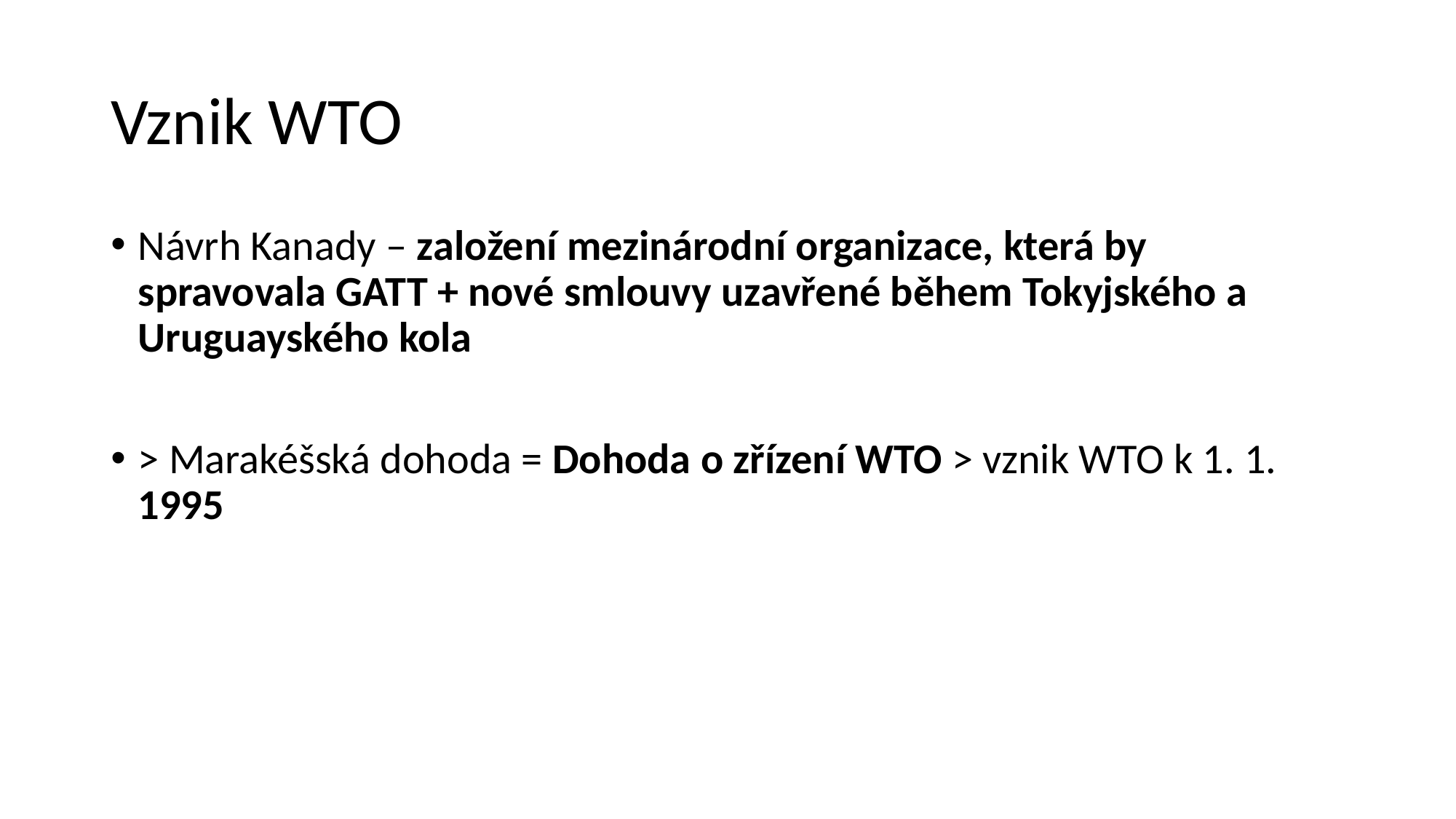

# Vznik WTO
Návrh Kanady – založení mezinárodní organizace, která by spravovala GATT + nové smlouvy uzavřené během Tokyjského a Uruguayského kola

> Marakéšská dohoda = Dohoda o zřízení WTO > vznik WTO k 1. 1. 1995